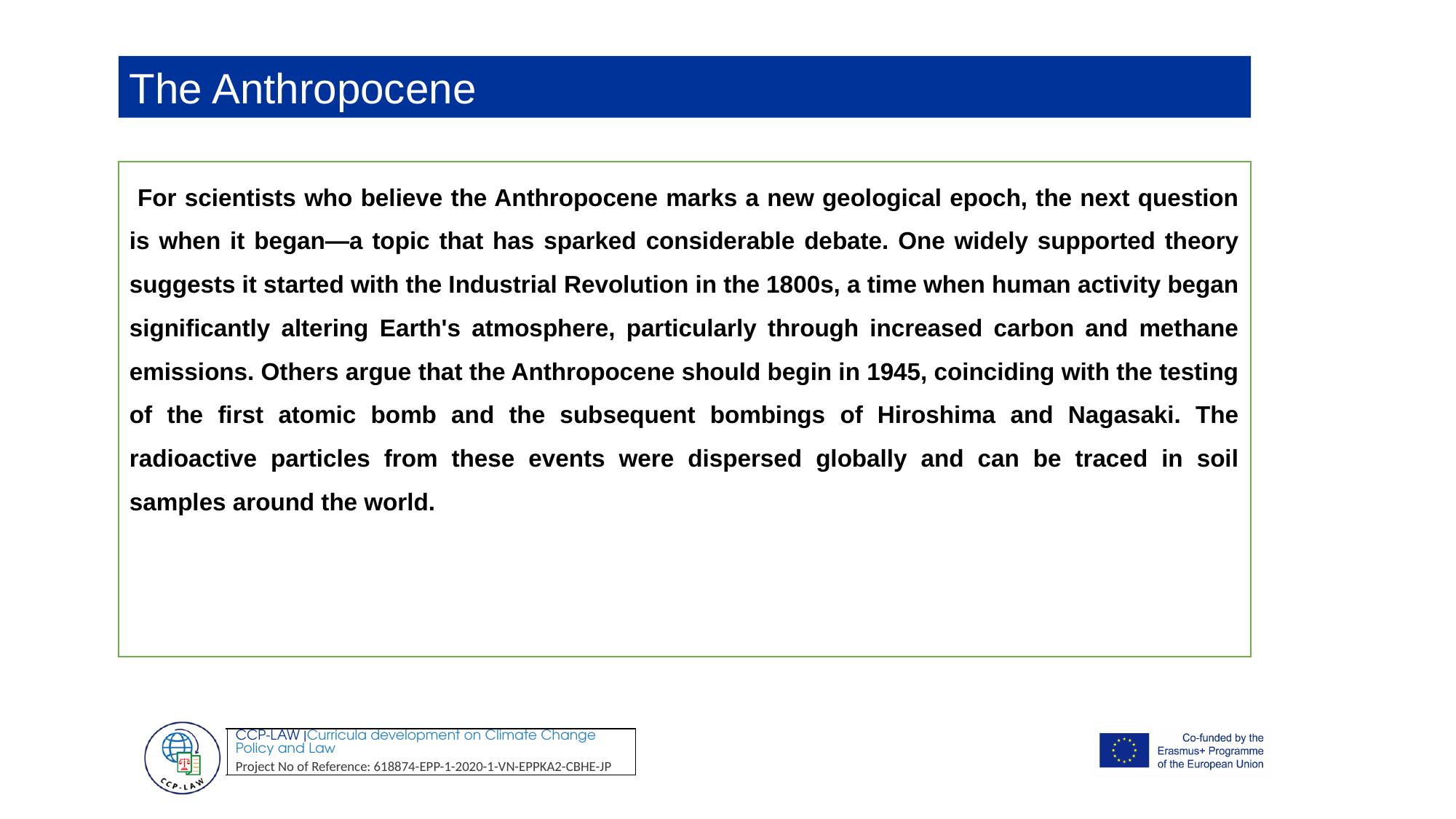

The Anthropocene
 For scientists who believe the Anthropocene marks a new geological epoch, the next question is when it began—a topic that has sparked considerable debate. One widely supported theory suggests it started with the Industrial Revolution in the 1800s, a time when human activity began significantly altering Earth's atmosphere, particularly through increased carbon and methane emissions. Others argue that the Anthropocene should begin in 1945, coinciding with the testing of the first atomic bomb and the subsequent bombings of Hiroshima and Nagasaki. The radioactive particles from these events were dispersed globally and can be traced in soil samples around the world.